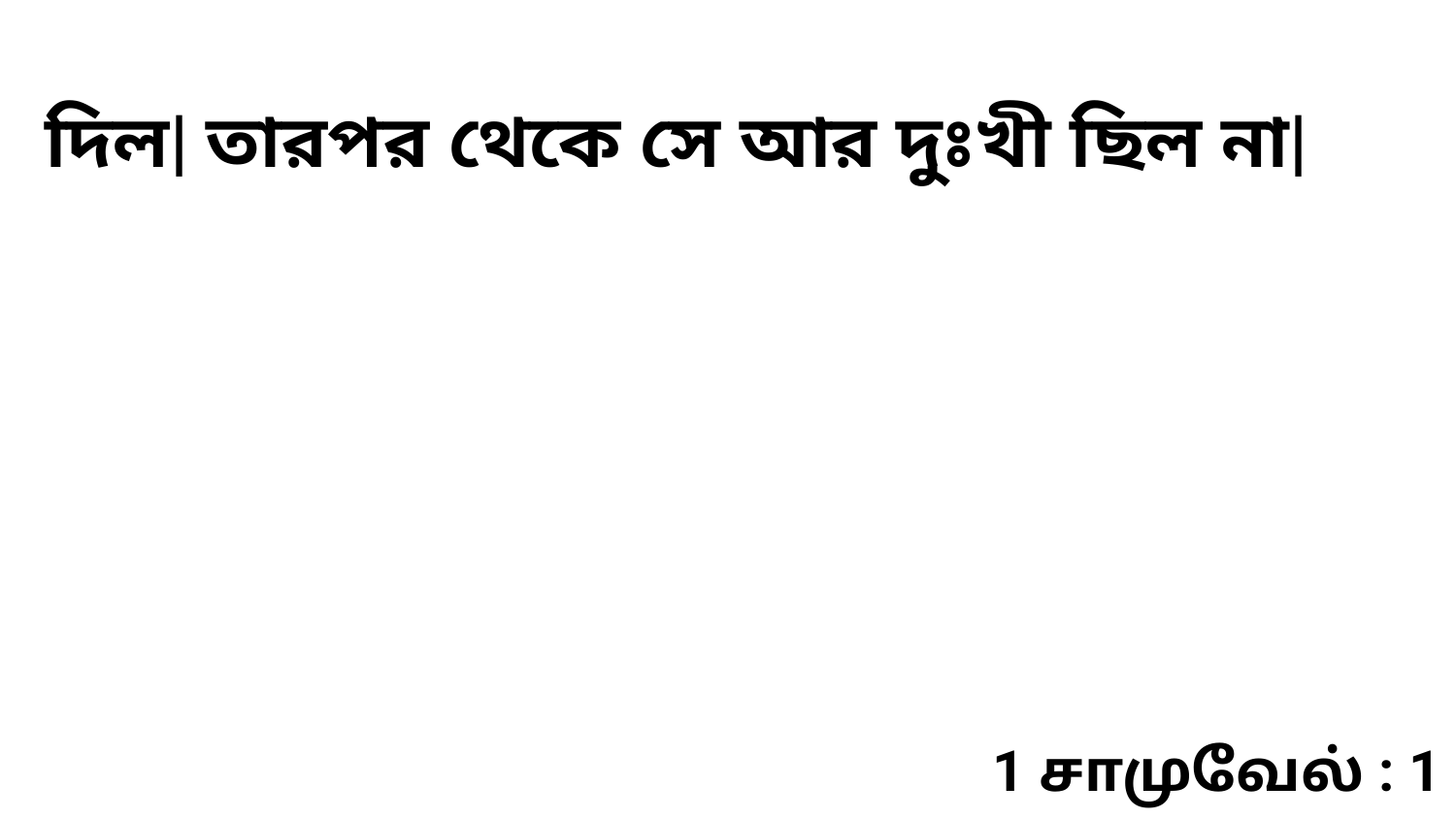

দিল| তারপর থেকে সে আর দুঃখী ছিল না|
1 சாமுவேல் : 1